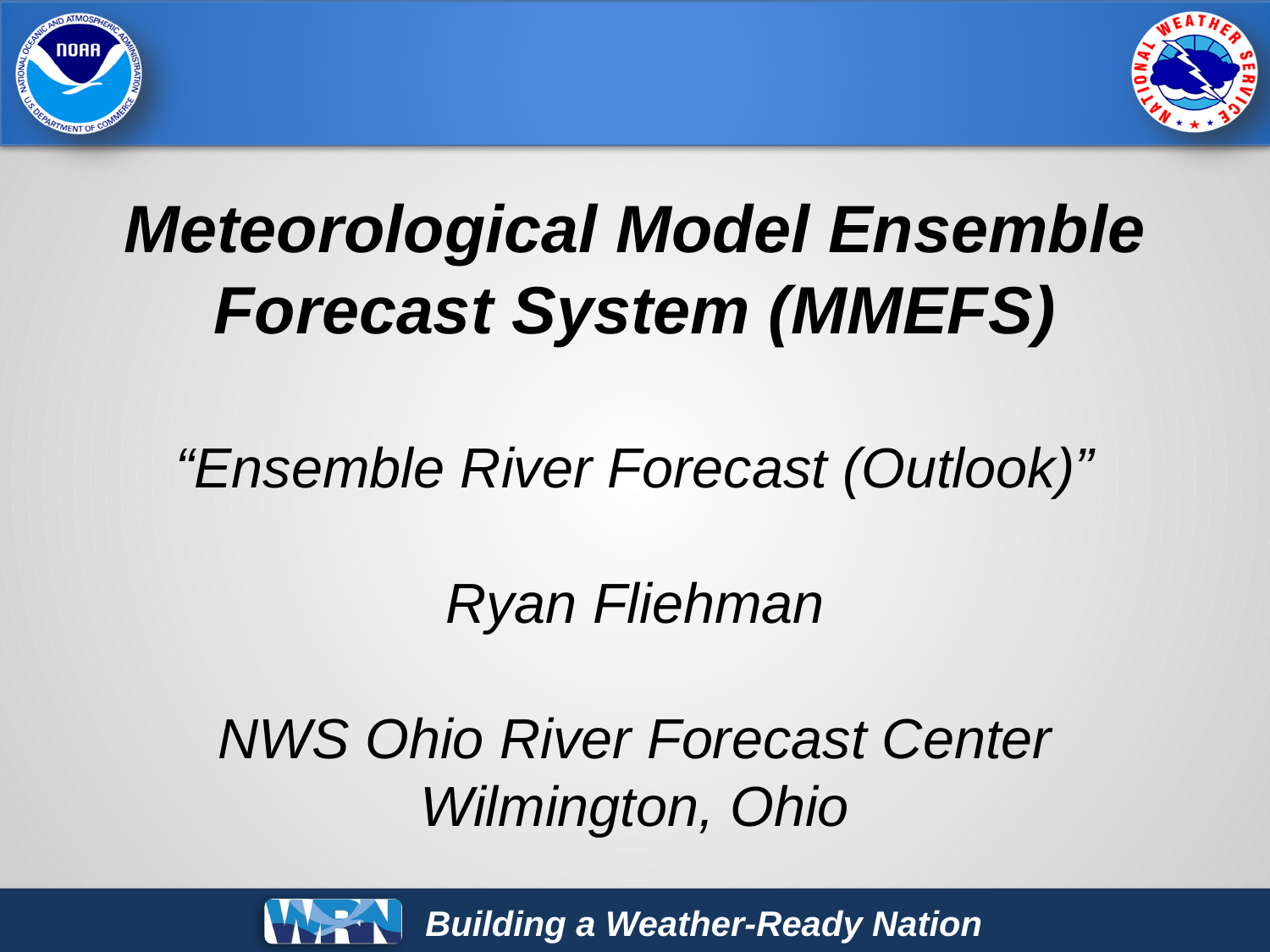

Meteorological Model Ensemble Forecast System (MMEFS)

“Ensemble River Forecast (Outlook)”

Ryan Fliehman

NWS Ohio River Forecast Center
Wilmington, Ohio